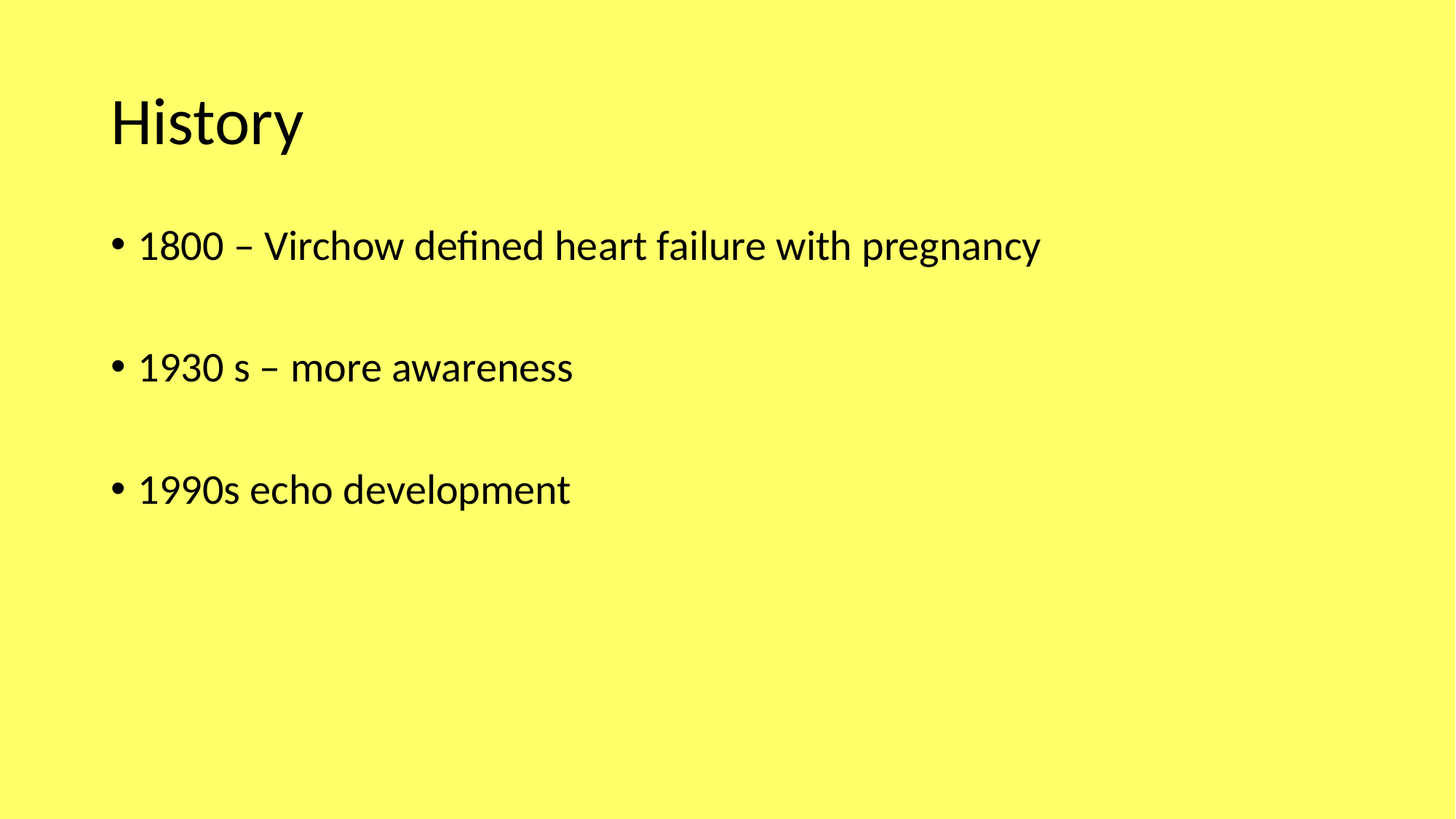

# History
1800 – Virchow defined heart failure with pregnancy

1930 s – more awareness

1990s echo development